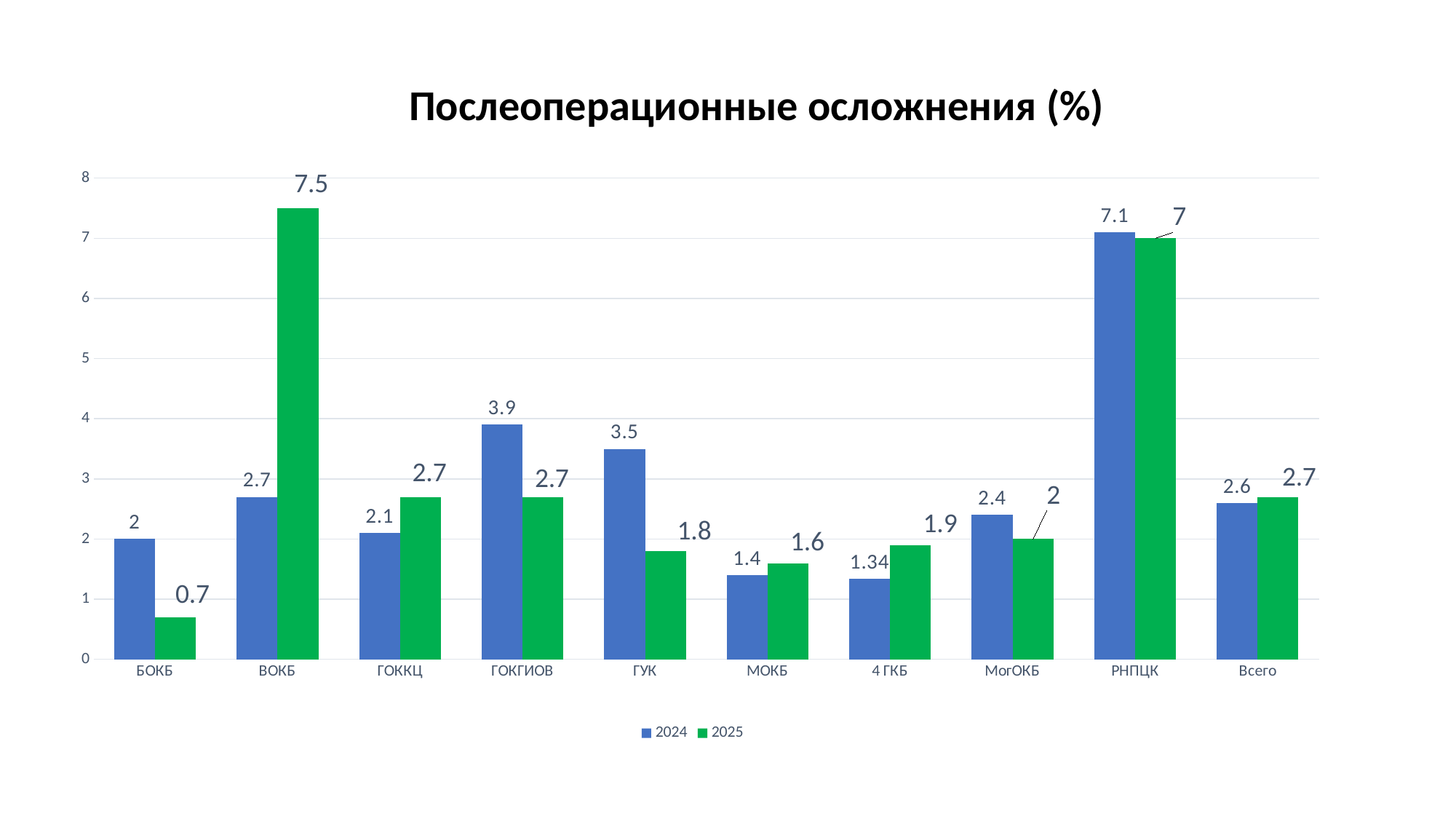

# Послеоперационные осложнения (%)

### Chart

| Category | 2024 | 2025 |
|---|---|---|
| БОКБ | 2.0 | 0.7 |
| ВОКБ | 2.7 | 7.5 |
| ГОККЦ | 2.1 | 2.7 |
| ГОКГИОВ | 3.9 | 2.7 |
| ГУК | 3.5 | 1.8 |
| МОКБ | 1.4 | 1.6 |
| 4 ГКБ | 1.34 | 1.9 |
| МогОКБ | 2.4 | 2.0 |
| РНПЦК | 7.1 | 7.0 |
| Всего | 2.6 | 2.7 |